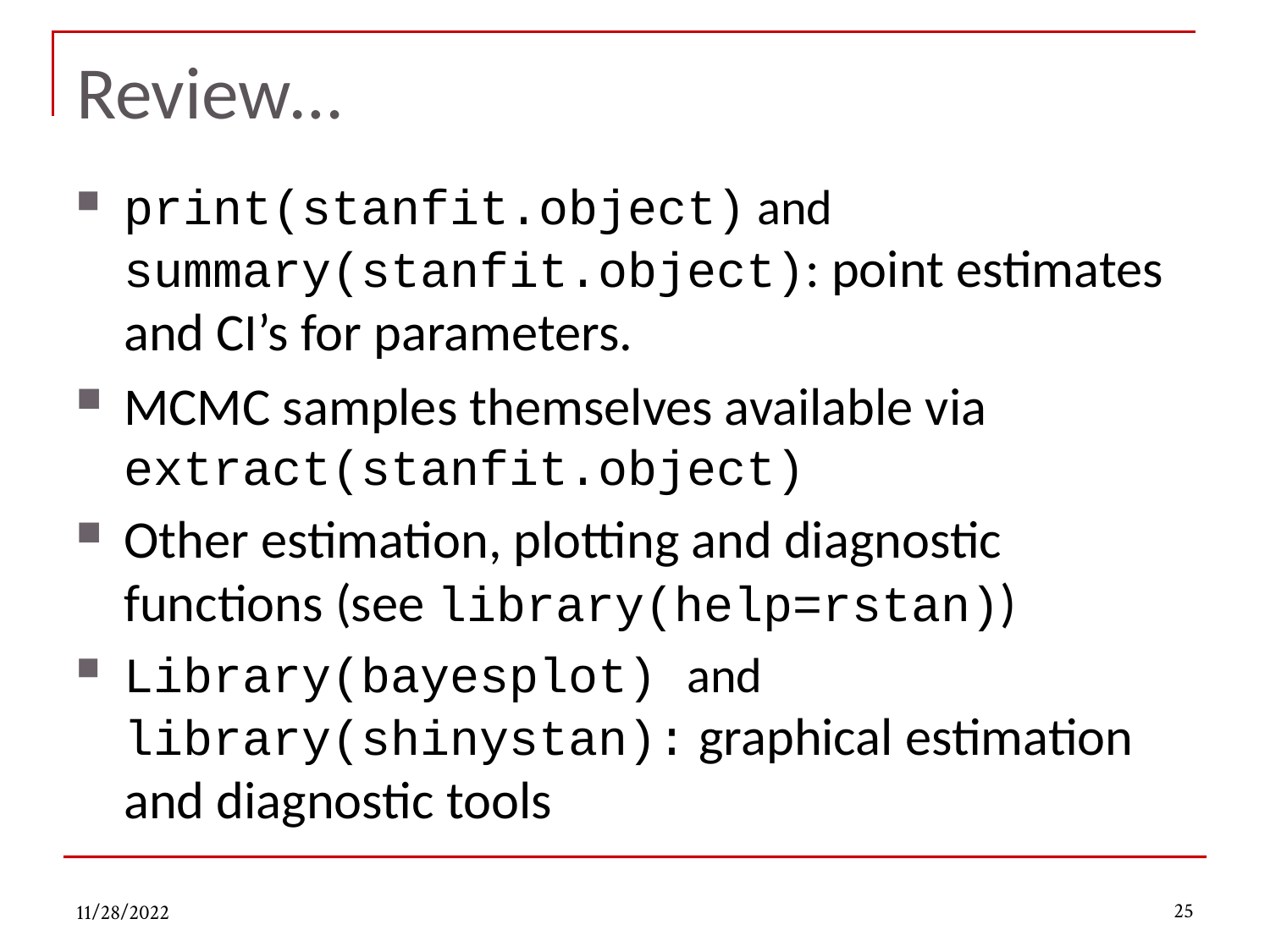

# Review…
print(stanfit.object) and summary(stanfit.object): point estimates and CI’s for parameters.
MCMC samples themselves available via extract(stanfit.object)
Other estimation, plotting and diagnostic functions (see library(help=rstan))
Library(bayesplot) and library(shinystan): graphical estimation and diagnostic tools

11/28/2022
25